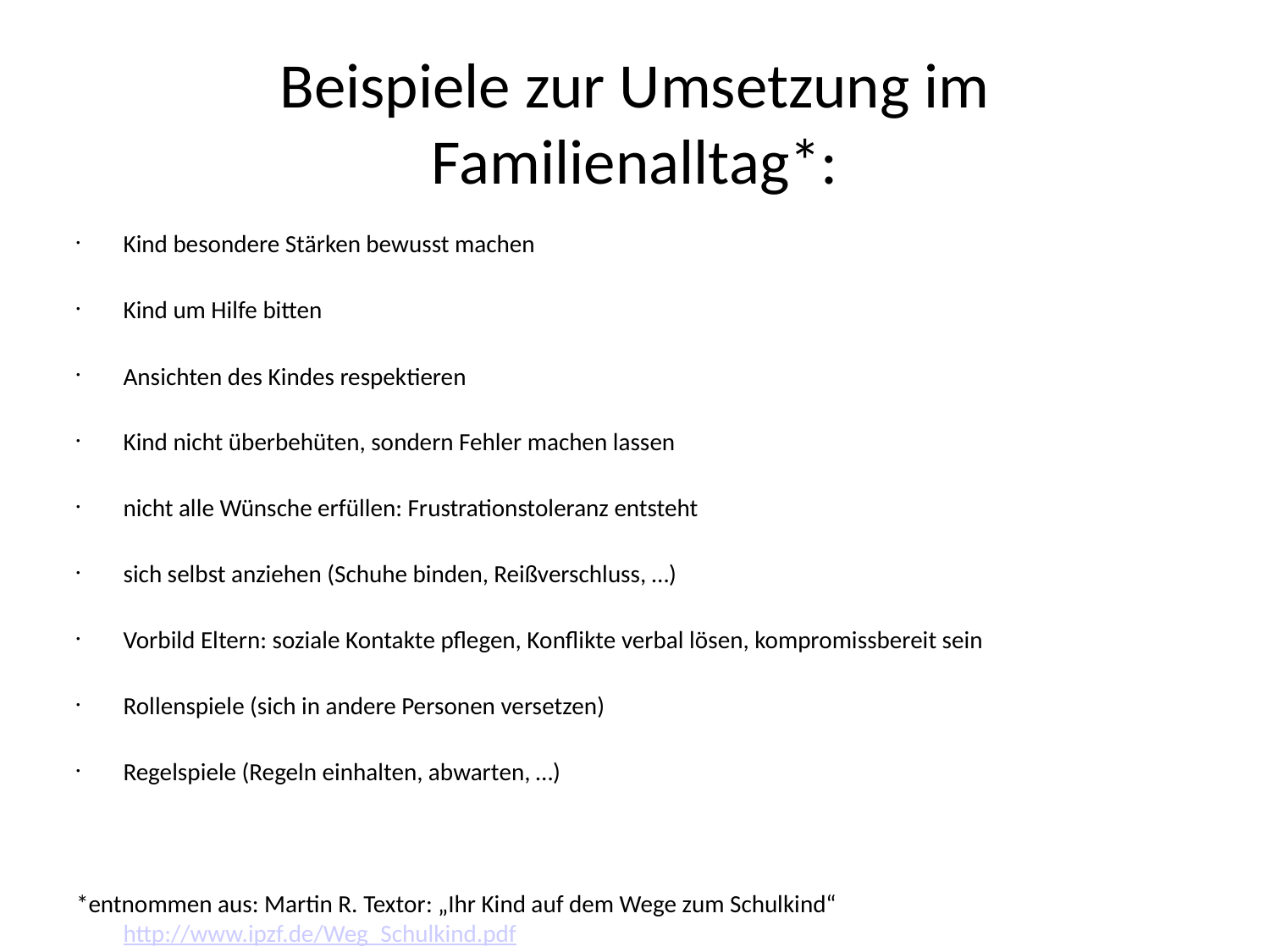

Beispiele zur Umsetzung im Familienalltag*:
Kind besondere Stärken bewusst machen
Kind um Hilfe bitten
Ansichten des Kindes respektieren
Kind nicht überbehüten, sondern Fehler machen lassen
nicht alle Wünsche erfüllen: Frustrationstoleranz entsteht
sich selbst anziehen (Schuhe binden, Reißverschluss, …)
Vorbild Eltern: soziale Kontakte pflegen, Konflikte verbal lösen, kompromissbereit sein
Rollenspiele (sich in andere Personen versetzen)
Regelspiele (Regeln einhalten, abwarten, …)

*entnommen aus: Martin R. Textor: „Ihr Kind auf dem Wege zum Schulkind“ http://www.ipzf.de/Weg_Schulkind.pdf